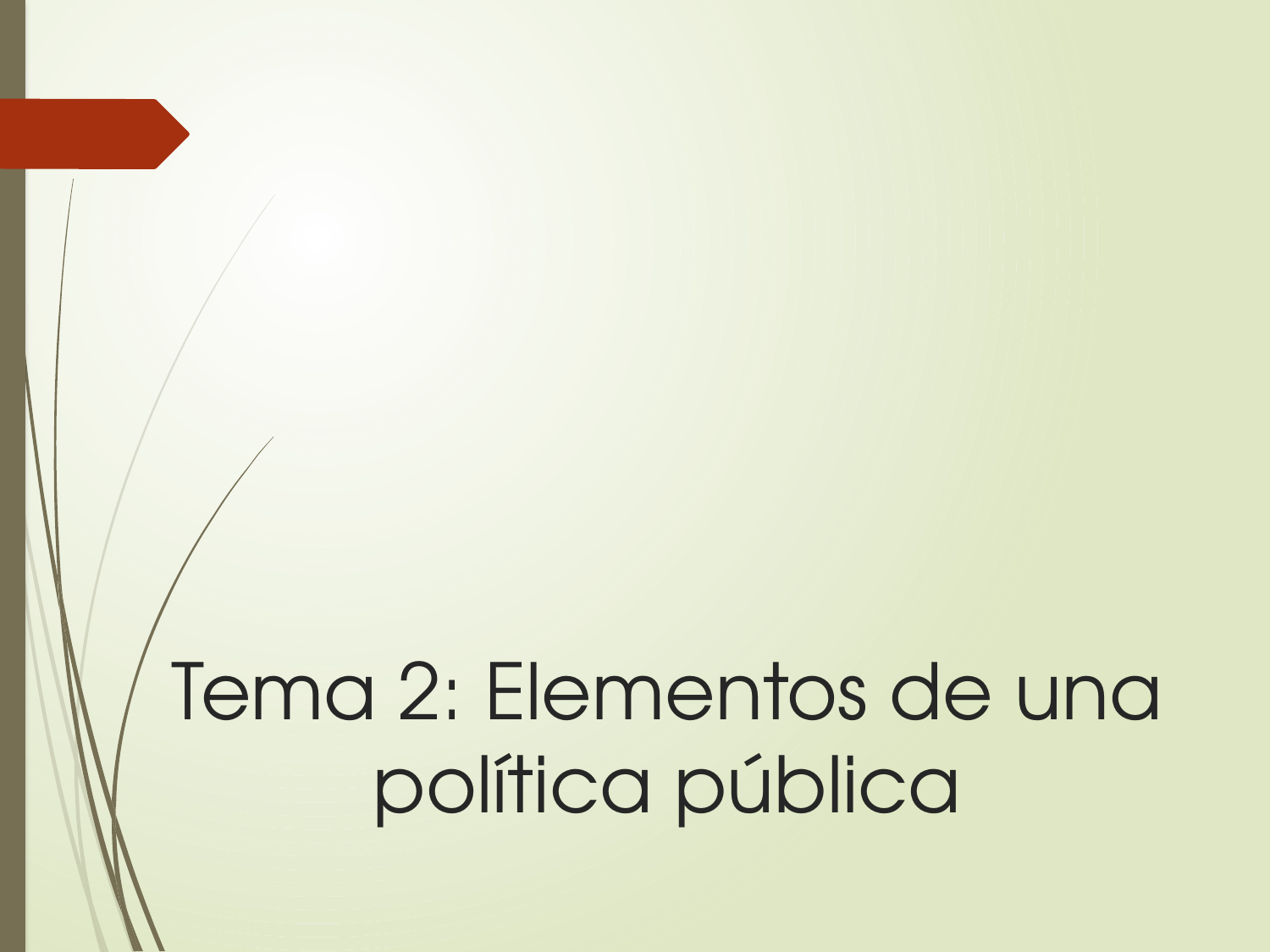

# Tema 2: Elementos de una política pública